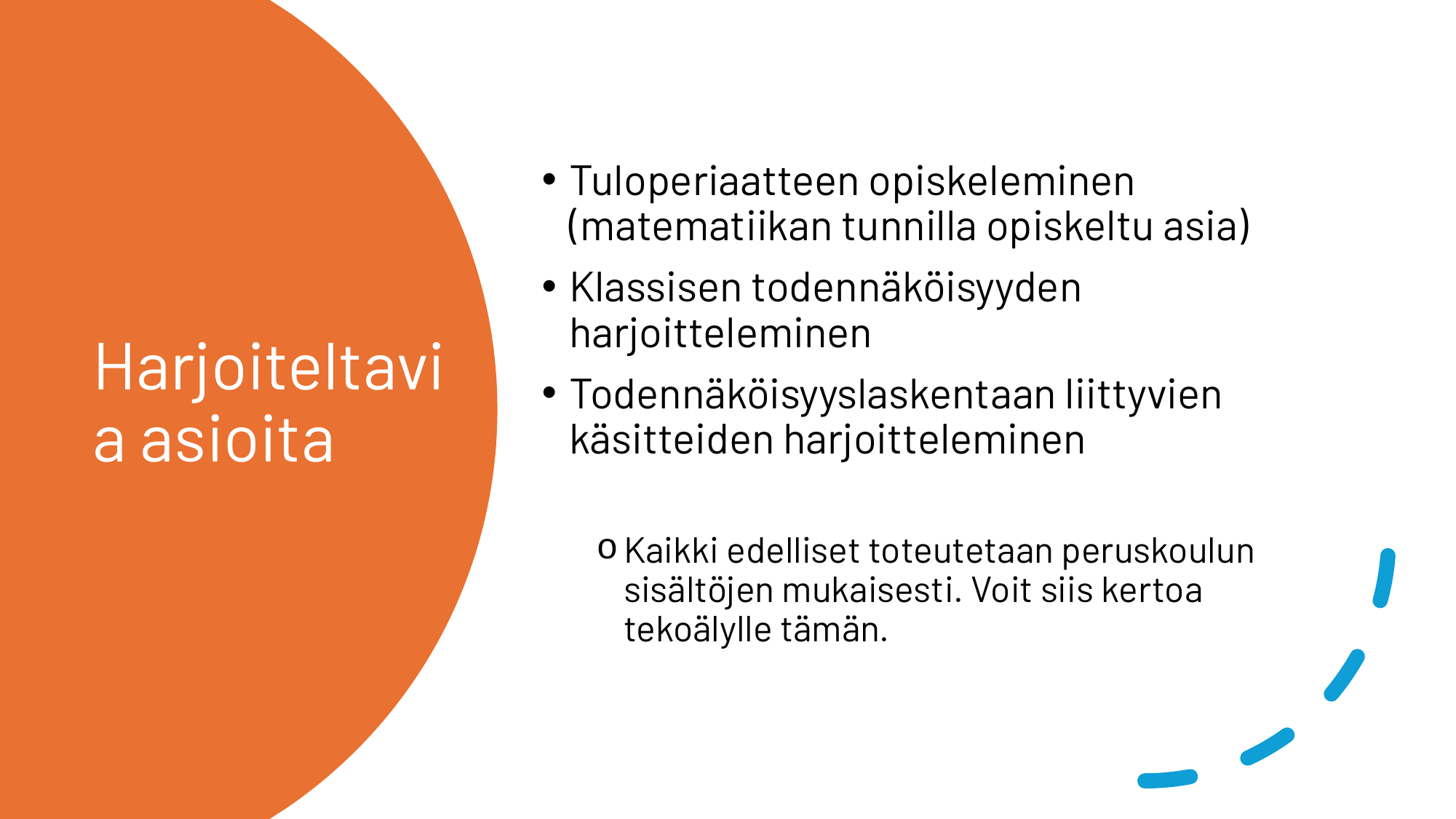

Tuloperiaatteen opiskeleminen (matematiikan tunnilla opiskeltu asia)
Klassisen todennäköisyyden harjoitteleminen
Todennäköisyyslaskentaan liittyvien käsitteiden harjoitteleminen

Kaikki edelliset toteutetaan peruskoulun sisältöjen mukaisesti. Voit siis kertoa tekoälylle tämän.
# Harjoiteltavia asioita